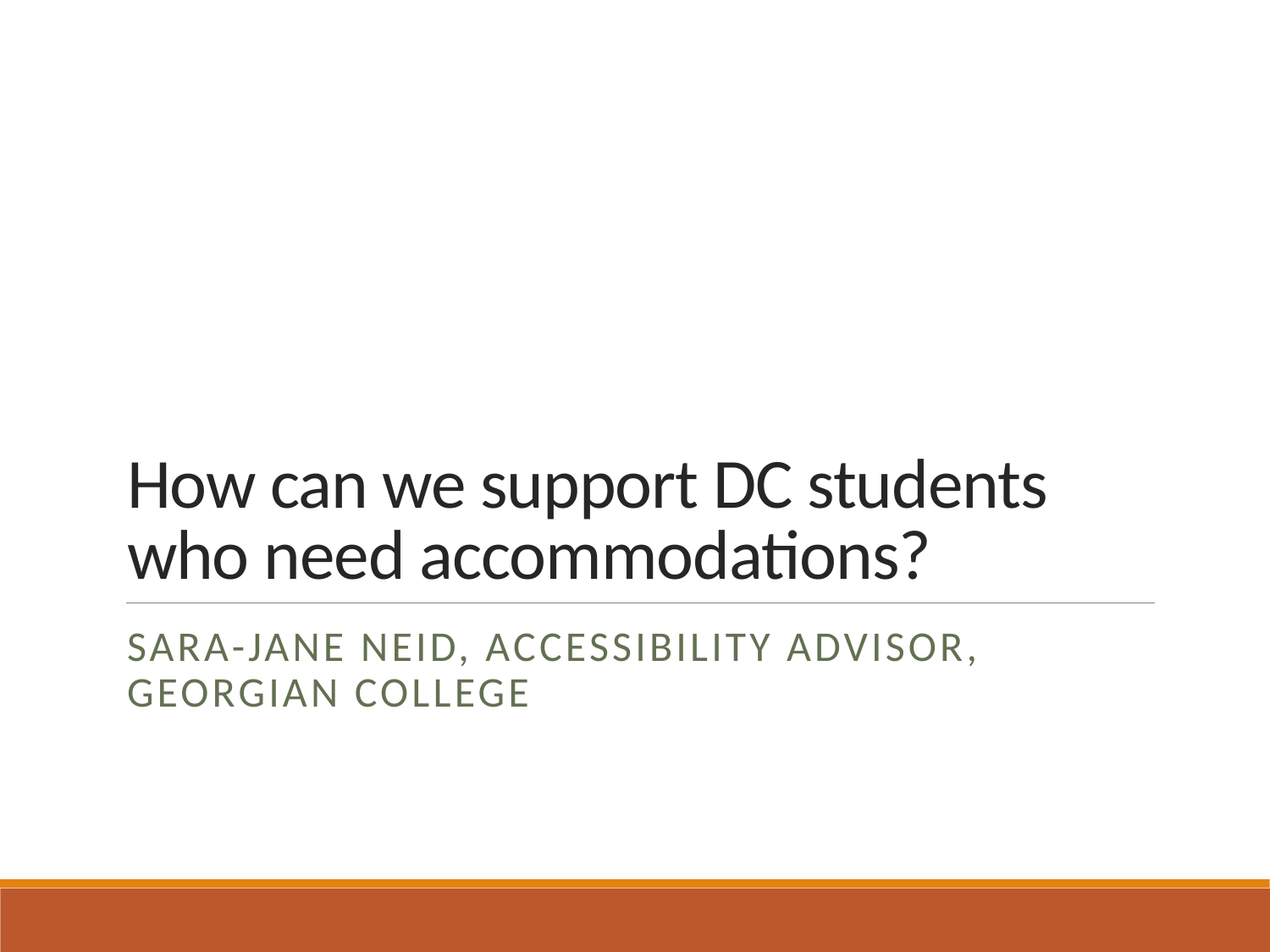

# How can we support DC students who need accommodations?
Sara-jane neid, accessibility advisor, Georgian college